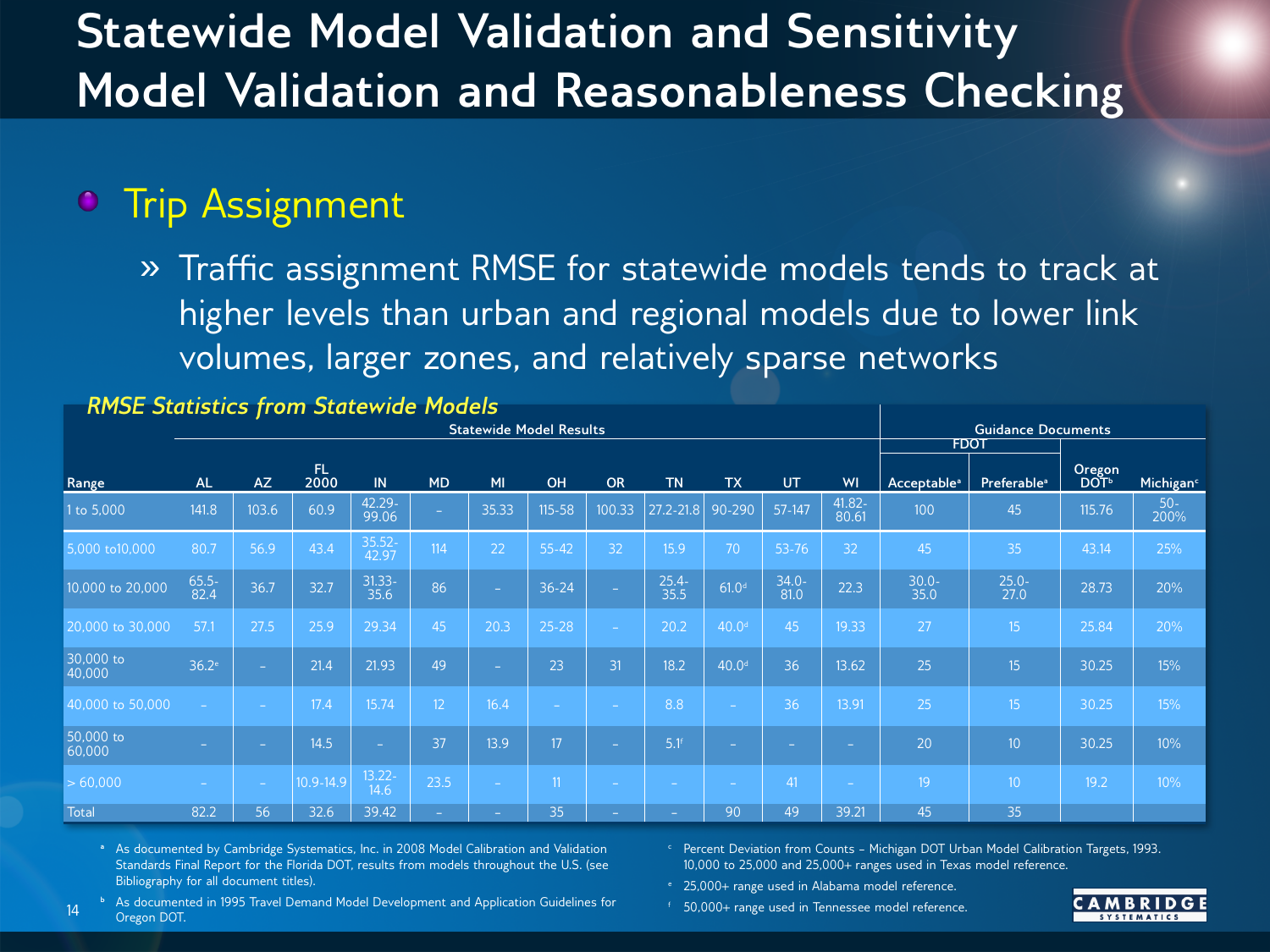

# Statewide Model Validation and Sensitivity Model Validation and Reasonableness Checking
Trip Assignment
Traffic assignment RMSE for statewide models tends to track at higher levels than urban and regional models due to lower link volumes, larger zones, and relatively sparse networks
RMSE Statistics from Statewide Models
| Range | Statewide Model Results |  |  |  |  |  |  |  |  |  |  |  | Guidance Documents |  |  |  |
| --- | --- | --- | --- | --- | --- | --- | --- | --- | --- | --- | --- | --- | --- | --- | --- | --- |
|  | AL | AZ | FL 2000 | IN | MD | MI | OH | OR | TN | TX | UT | WI | FDOT |  | Oregon DOTb | Michiganc |
|  |  |  |  |  |  |  |  |  |  |  |  |  | Acceptablea | Preferablea |  |  |
| 1 to 5,000 | 141.8 | 103.6 | 60.9 | 42.29-99.06 | – | 35.33 | 115-58 | 100.33 | 27.2-21.8 | 90-290 | 57-147 | 41.82-80.61 | 100 | 45 | 115.76 | 50- 200% |
| 5,000 to10,000 | 80.7 | 56.9 | 43.4 | 35.52-42.97 | 114 | 22 | 55-42 | 32 | 15.9 | 70 | 53-76 | 32 | 45 | 35 | 43.14 | 25% |
| 10,000 to 20,000 | 65.5-82.4 | 36.7 | 32.7 | 31.33-35.6 | 86 | – | 36-24 | – | 25.4-35.5 | 61.0d | 34.0-81.0 | 22.3 | 30.0- 35.0 | 25.0- 27.0 | 28.73 | 20% |
| 20,000 to 30,000 | 57.1 | 27.5 | 25.9 | 29.34 | 45 | 20.3 | 25-28 | – | 20.2 | 40.0d | 45 | 19.33 | 27 | 15 | 25.84 | 20% |
| 30,000 to 40,000 | 36.2e | – | 21.4 | 21.93 | 49 | – | 23 | 31 | 18.2 | 40.0d | 36 | 13.62 | 25 | 15 | 30.25 | 15% |
| 40,000 to 50,000 | – | – | 17.4 | 15.74 | 12 | 16.4 | – | – | 8.8 | – | 36 | 13.91 | 25 | 15 | 30.25 | 15% |
| 50,000 to 60,000 | – | – | 14.5 | – | 37 | 13.9 | 17 | – | 5.1f | – | – | – | 20 | 10 | 30.25 | 10% |
| > 60,000 | – | – | 10.9-14.9 | 13.22-14.6 | 23.5 | – | 11 | – | – | – | 41 | – | 19 | 10 | 19.2 | 10% |
| Total | 82.2 | 56 | 32.6 | 39.42 | – | – | 35 | – | – | 90 | 49 | 39.21 | 45 | 35 |  |  |
a	As documented by Cambridge Systematics, Inc. in 2008 Model Calibration and Validation Standards Final Report for the Florida DOT, results from models throughout the U.S. (see Bibliography for all document titles).
b	As documented in 1995 Travel Demand Model Development and Application Guidelines for Oregon DOT.

c	Percent Deviation from Counts – Michigan DOT Urban Model Calibration Targets, 1993.  10,000 to 25,000 and 25,000+ ranges used in Texas model reference.
e	25,000+ range used in Alabama model reference.
f	50,000+ range used in Tennessee model reference.

14